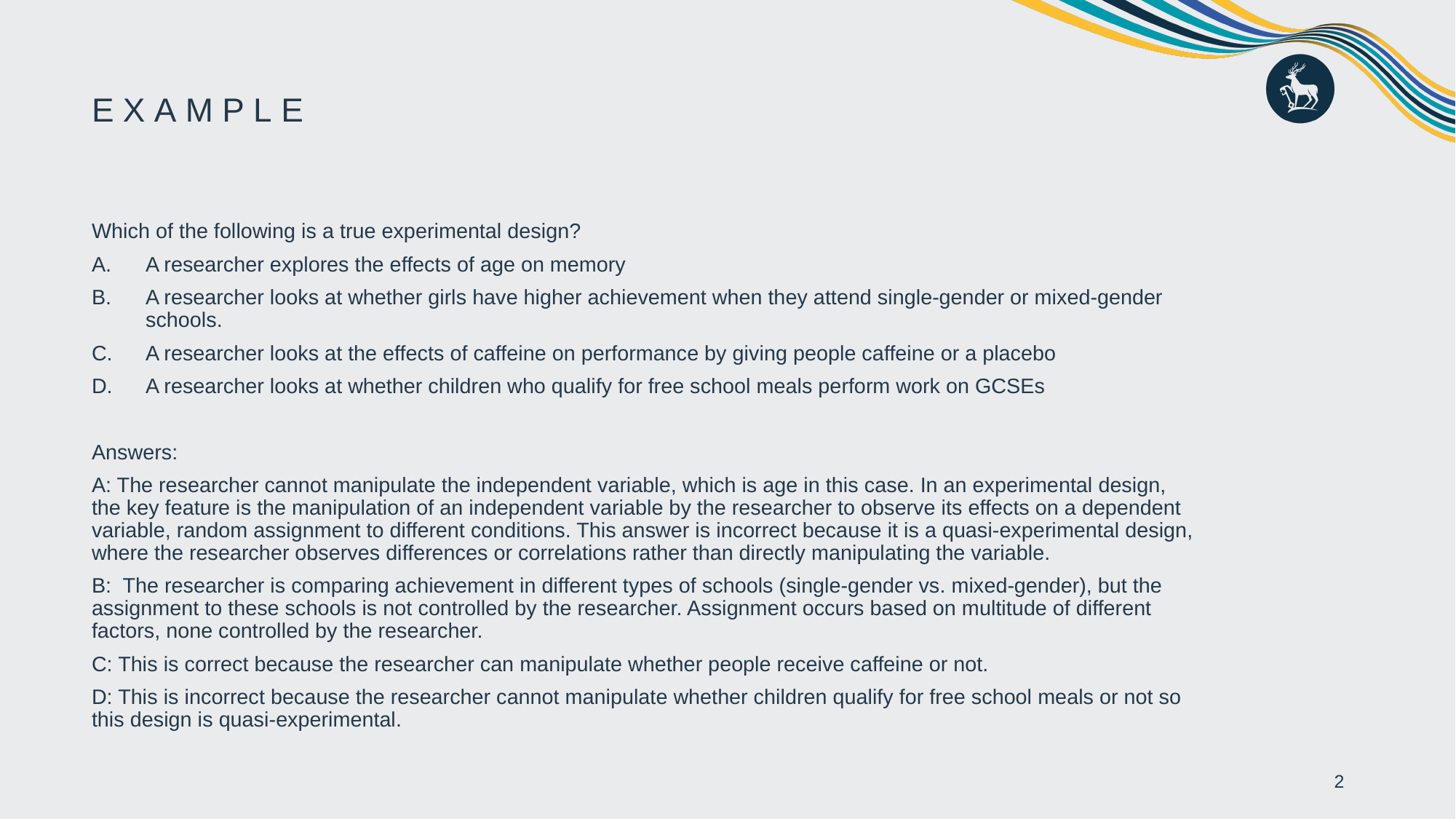

# Example
Which of the following is a true experimental design?
A researcher explores the effects of age on memory
A researcher looks at whether girls have higher achievement when they attend single-gender or mixed-gender schools.
A researcher looks at the effects of caffeine on performance by giving people caffeine or a placebo
A researcher looks at whether children who qualify for free school meals perform work on GCSEs

Answers:
A: The researcher cannot manipulate the independent variable, which is age in this case. In an experimental design, the key feature is the manipulation of an independent variable by the researcher to observe its effects on a dependent variable, random assignment to different conditions. This answer is incorrect because it is a quasi-experimental design, where the researcher observes differences or correlations rather than directly manipulating the variable.
B:  The researcher is comparing achievement in different types of schools (single-gender vs. mixed-gender), but the assignment to these schools is not controlled by the researcher. Assignment occurs based on multitude of different factors, none controlled by the researcher.
C: This is correct because the researcher can manipulate whether people receive caffeine or not.
D: This is incorrect because the researcher cannot manipulate whether children qualify for free school meals or not so this design is quasi-experimental.

2